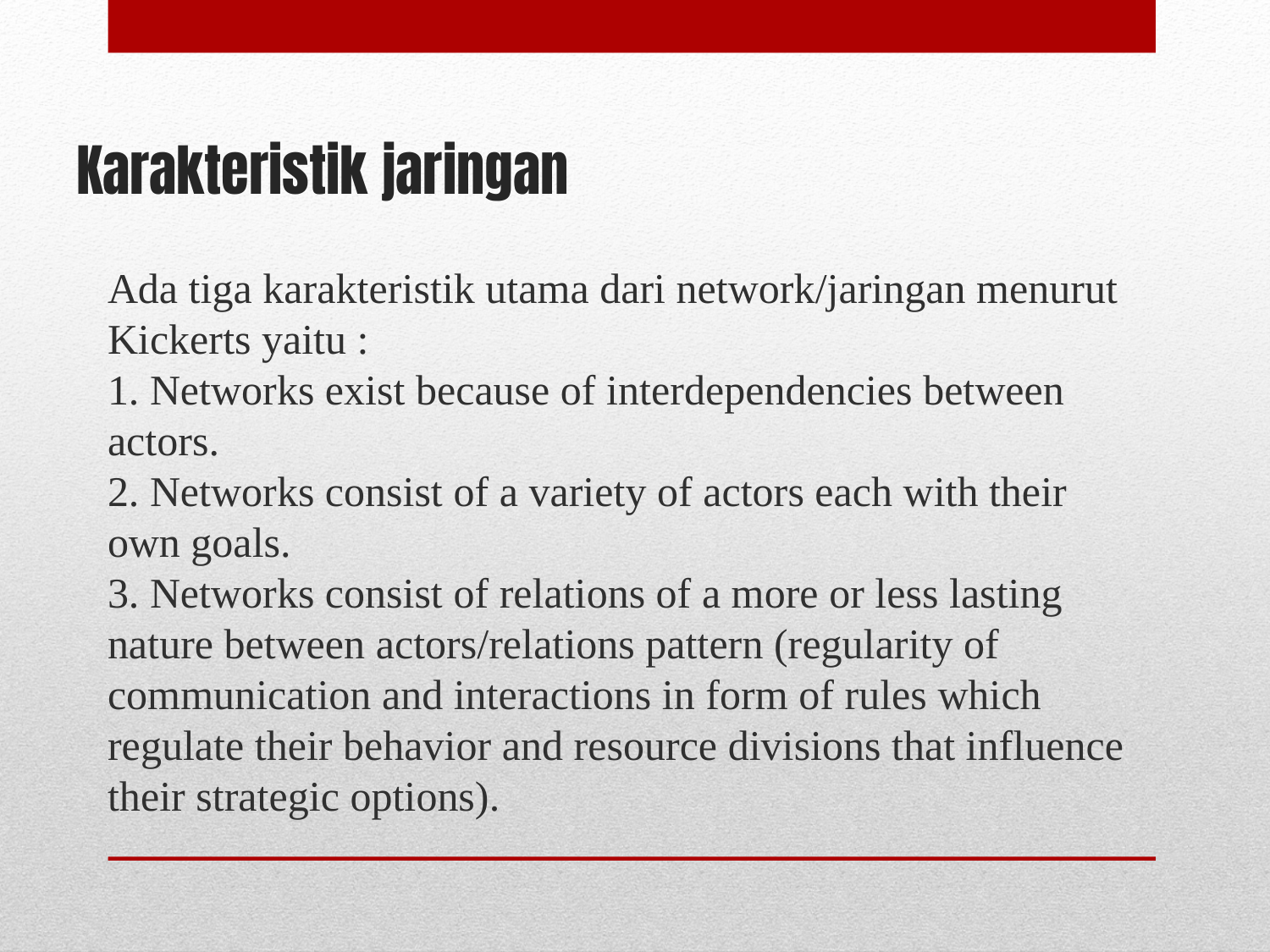

# Karakteristik jaringan
Ada tiga karakteristik utama dari network/jaringan menurut Kickerts yaitu :
1. Networks exist because of interdependencies between actors.
2. Networks consist of a variety of actors each with their own goals.
3. Networks consist of relations of a more or less lasting nature between actors/relations pattern (regularity of communication and interactions in form of rules which regulate their behavior and resource divisions that influence their strategic options).